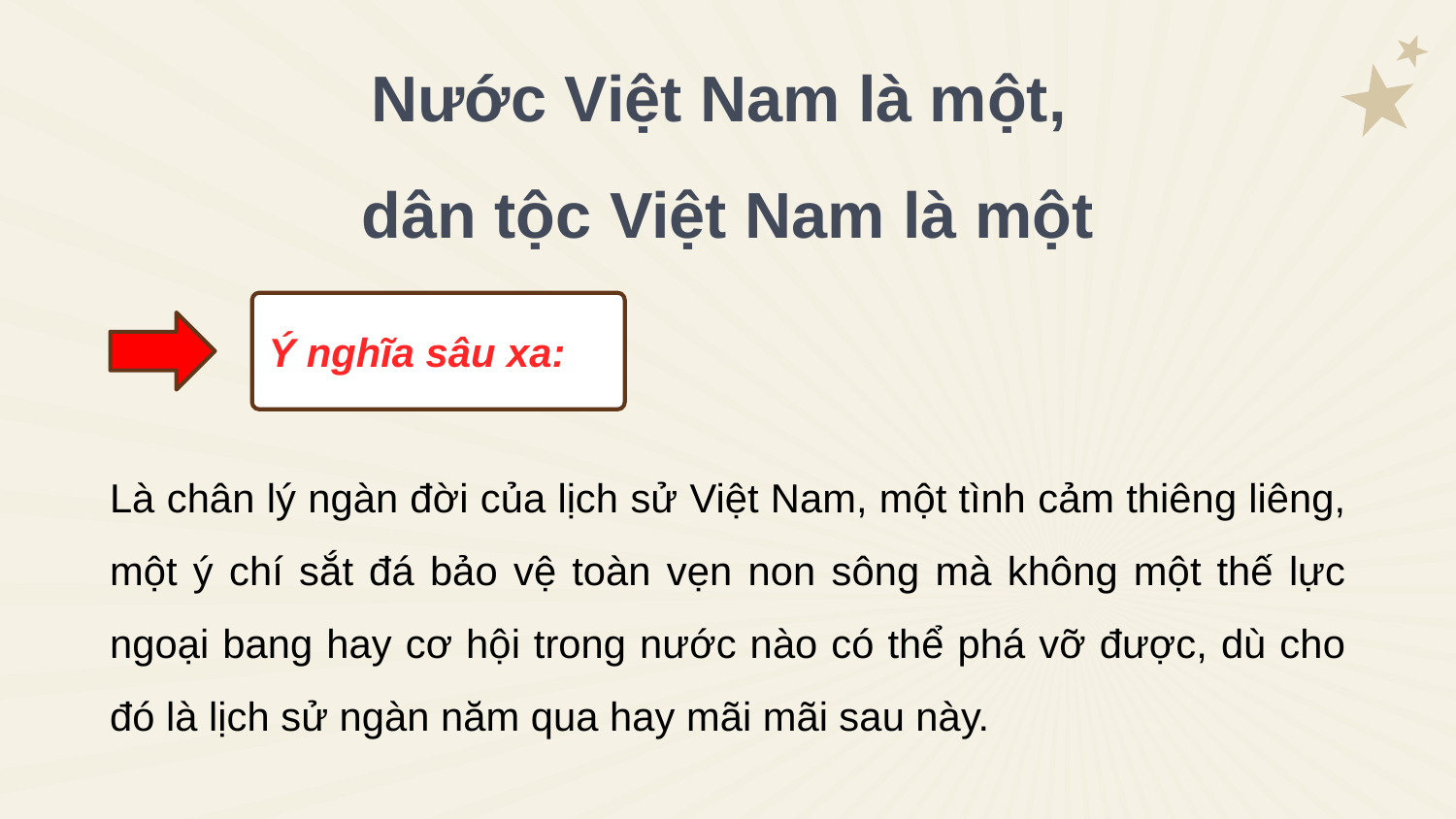

Nước Việt Nam là một,
dân tộc Việt Nam là một
Ý nghĩa sâu xa:

Là chân lý ngàn đời của lịch sử Việt Nam, một tình cảm thiêng liêng, một ý chí sắt đá bảo vệ toàn vẹn non sông mà không một thế lực ngoại bang hay cơ hội trong nước nào có thể phá vỡ được, dù cho đó là lịch sử ngàn năm qua hay mãi mãi sau này.